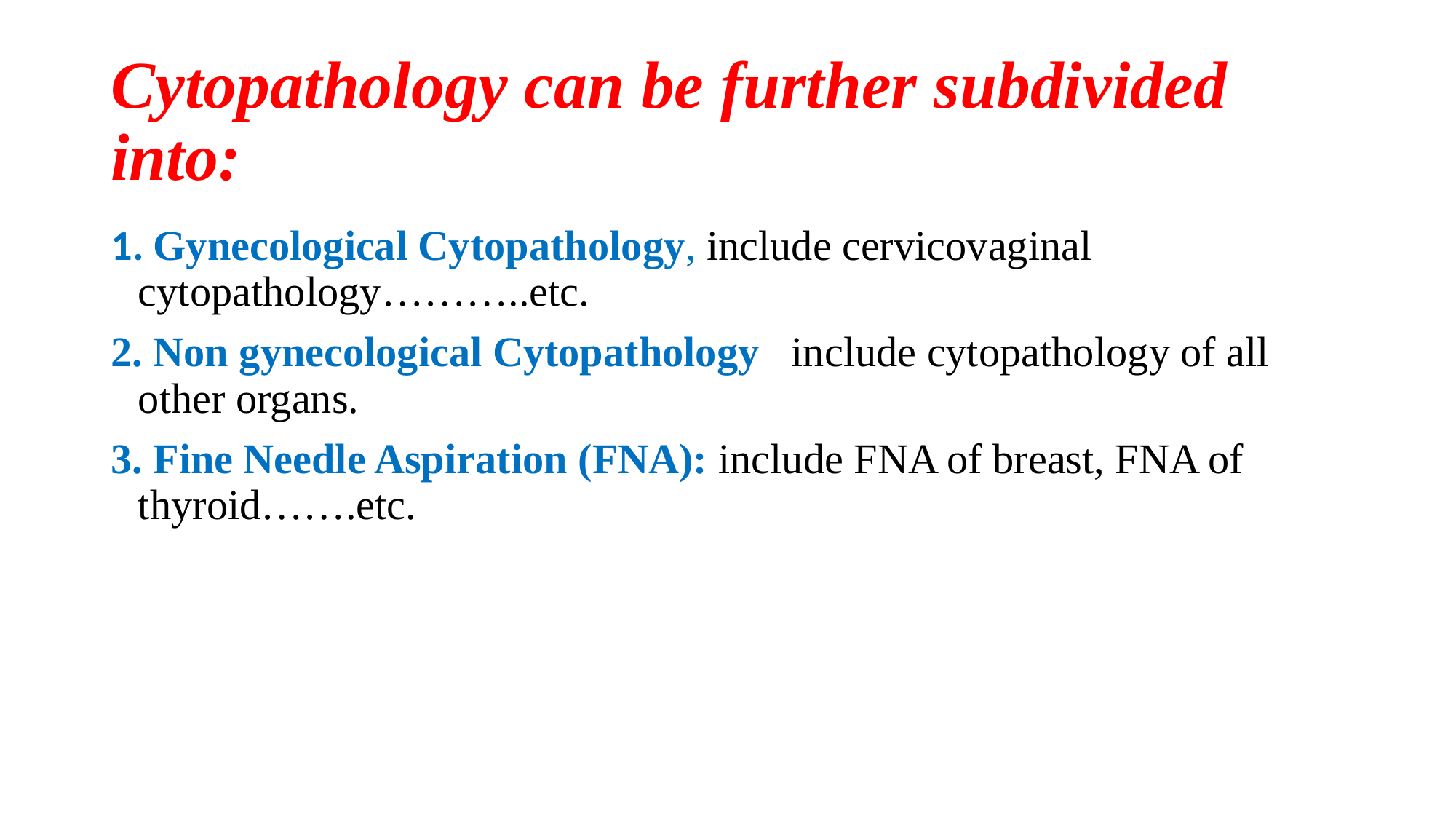

# Cytopathology can be further subdivided into:
 Gynecological Cytopathology, include cervicovaginal cytopathology………..etc.
 Non gynecological Cytopathology   include cytopathology of all other organs.
 Fine Needle Aspiration (FNA): include FNA of breast, FNA of thyroid…….etc.